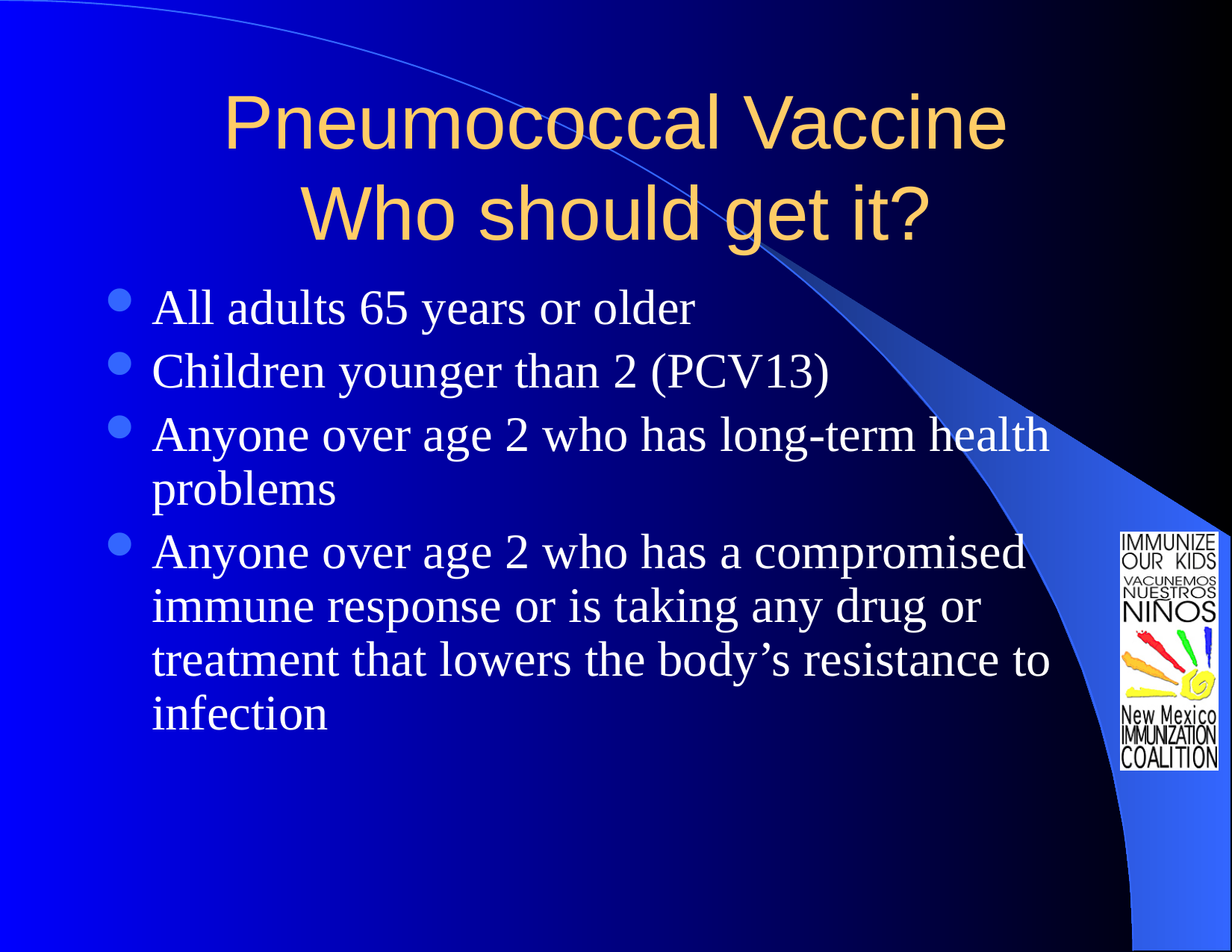

# Pneumococcal Vaccine Who should get it?
All adults 65 years or older
Children younger than 2 (PCV13)
Anyone over age 2 who has long-term health problems
Anyone over age 2 who has a compromised immune response or is taking any drug or treatment that lowers the body’s resistance to infection